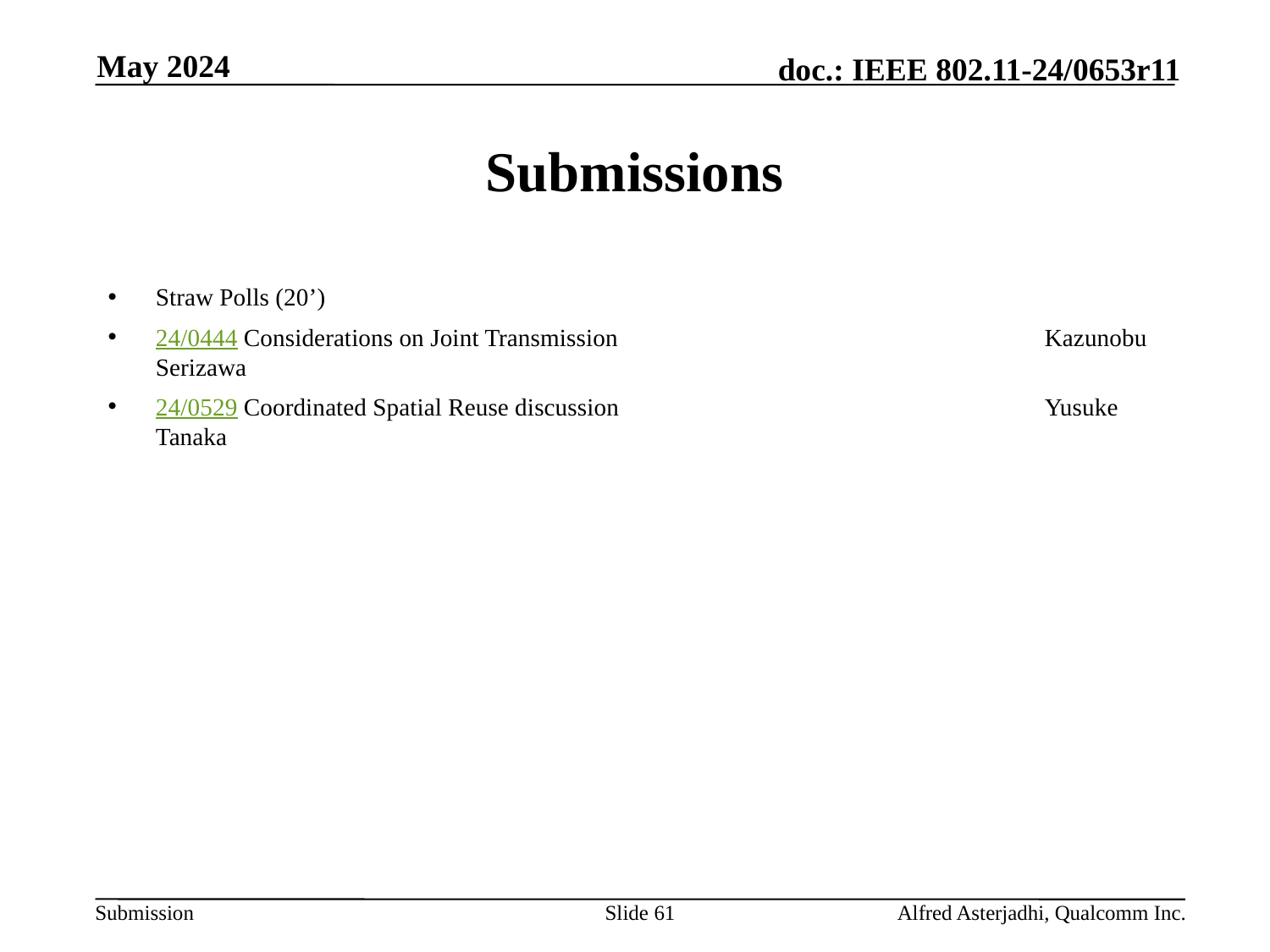

May 2024
# Submissions
Straw Polls (20’)
24/0444 Considerations on Joint Transmission				Kazunobu Serizawa
24/0529 Coordinated Spatial Reuse discussion 				Yusuke Tanaka

Slide 61
Alfred Asterjadhi, Qualcomm Inc.